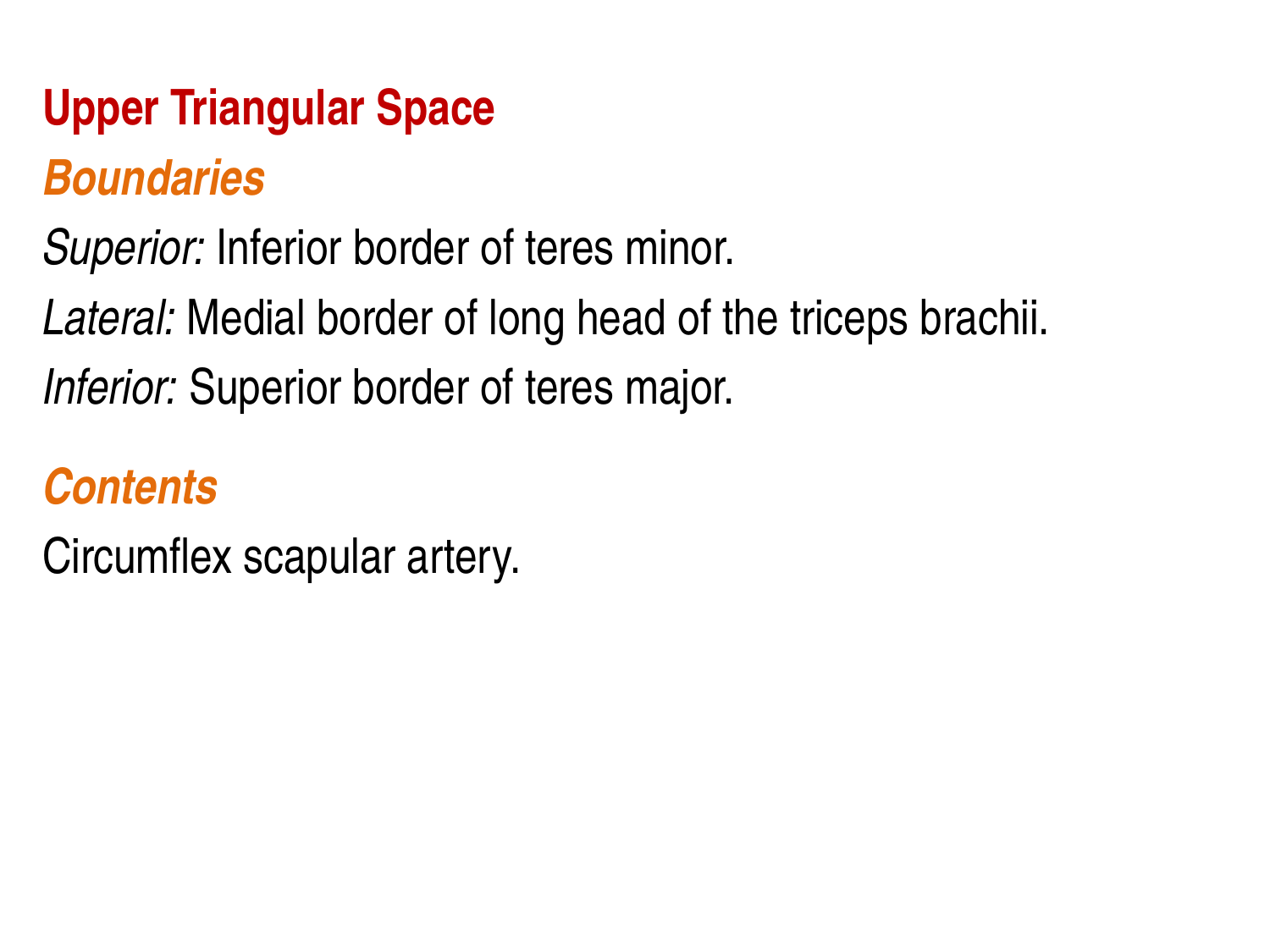

Upper Triangular Space
Boundaries
Superior: Inferior border of teres minor.
Lateral: Medial border of long head of the triceps brachii.
Inferior: Superior border of teres major.
Contents
Circumflex scapular artery.